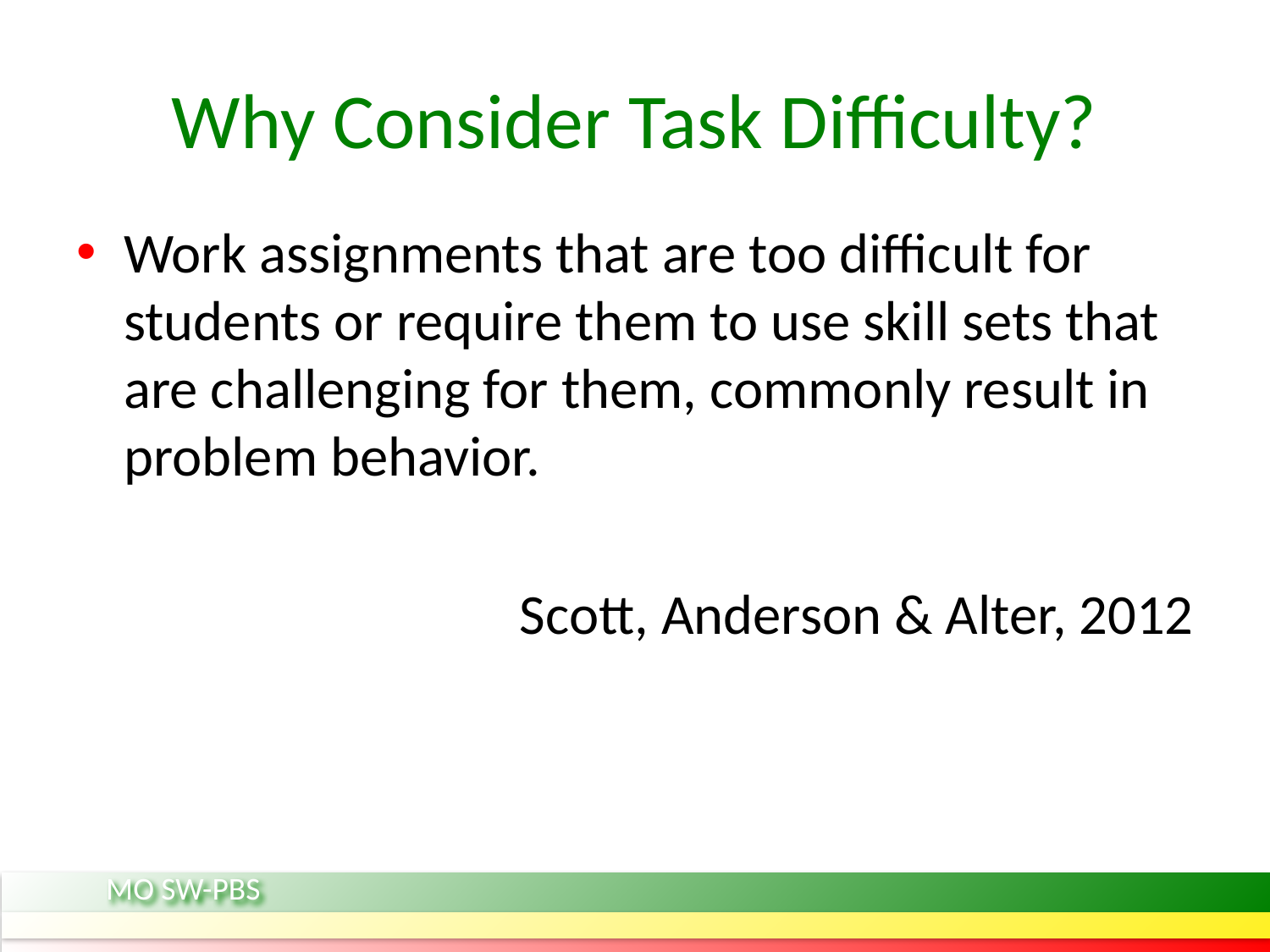

# Why Consider Task Difficulty?
Work assignments that are too difficult for students or require them to use skill sets that are challenging for them, commonly result in problem behavior.

Scott, Anderson & Alter, 2012
MO SW-PBS